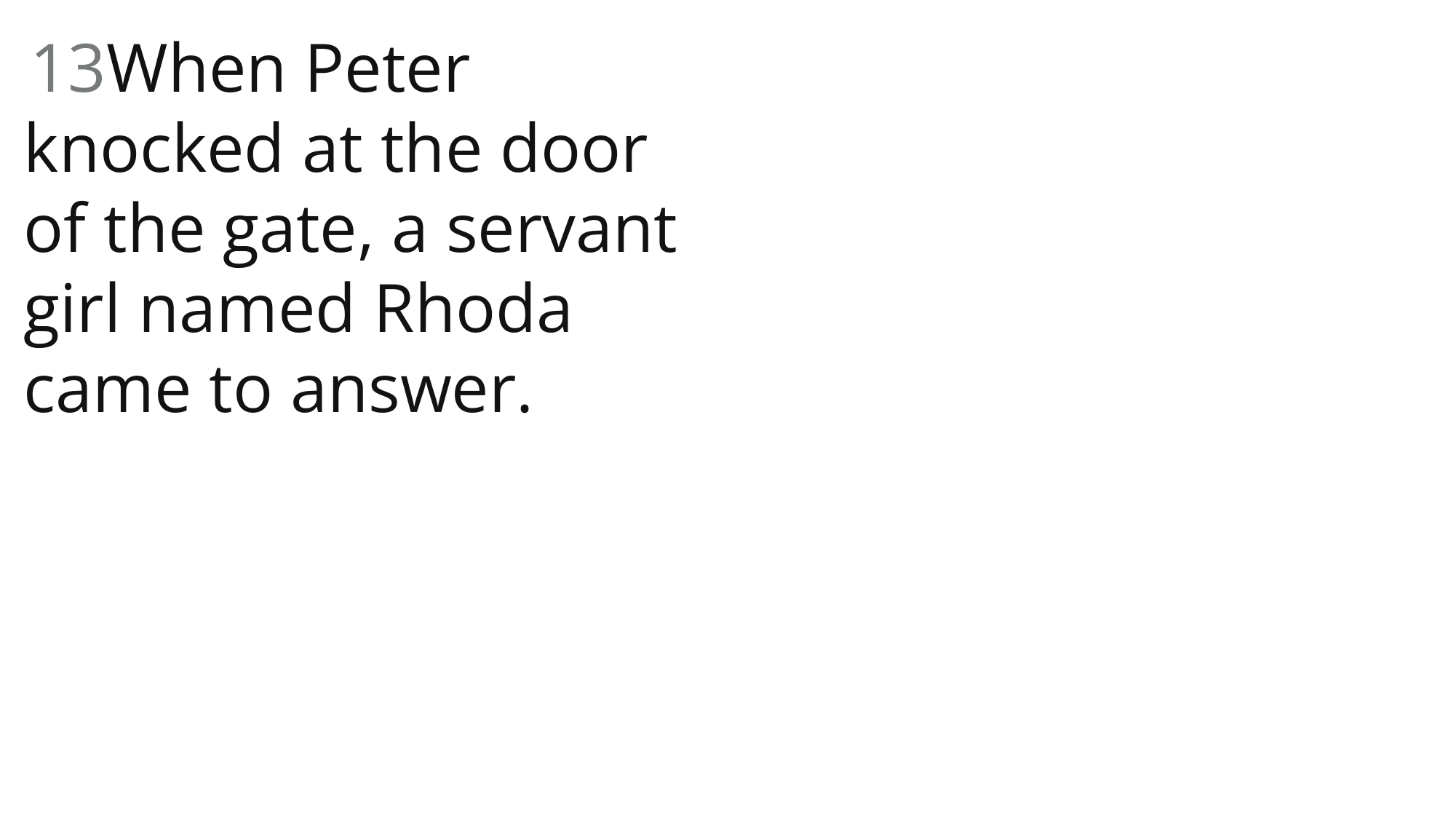

13When Peter knocked at the door of the gate, a servant girl named Rhoda came to answer.